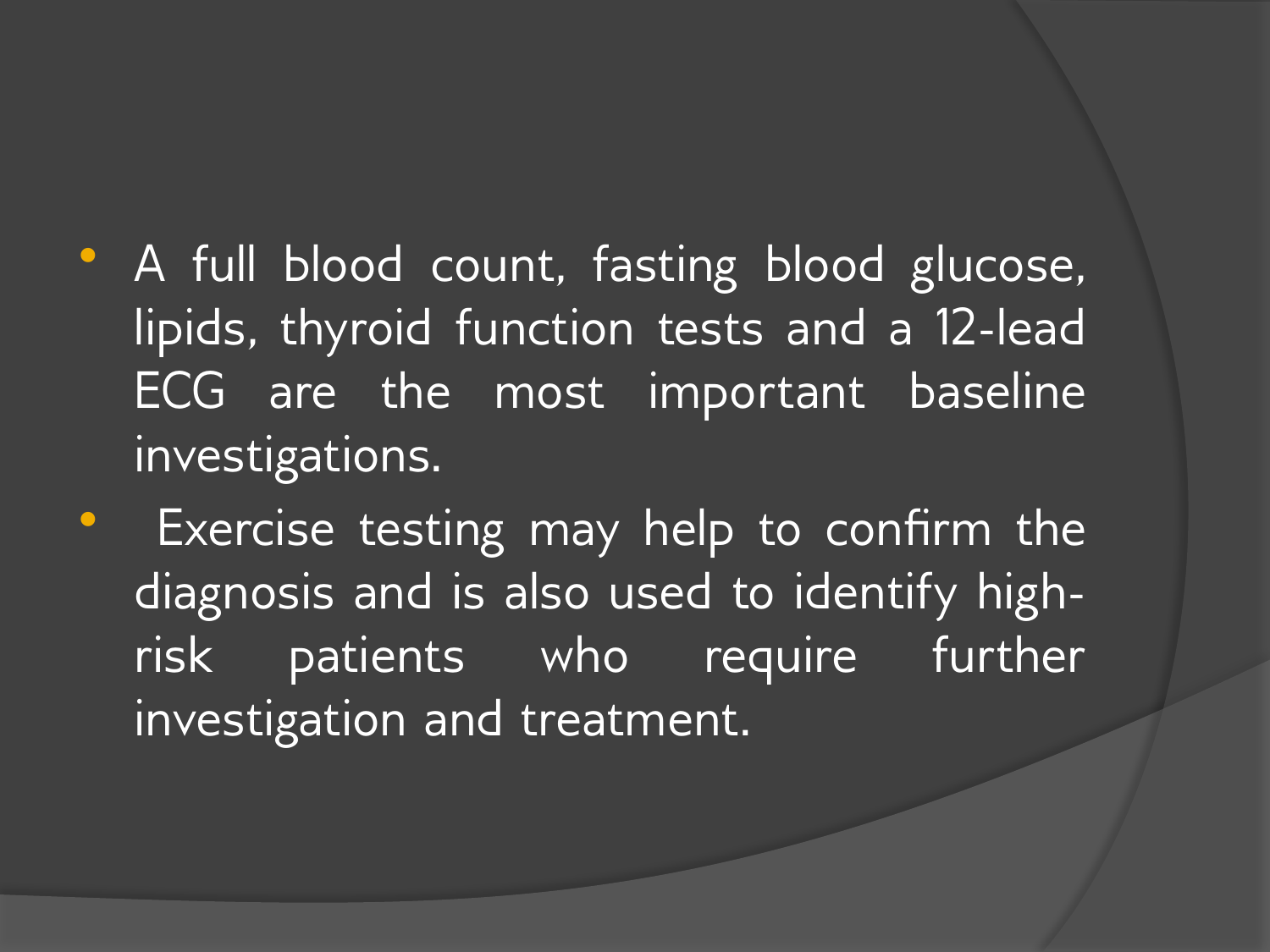

#
A full blood count, fasting blood glucose, lipids, thyroid function tests and a 12-lead ECG are the most important baseline investigations.
 Exercise testing may help to confirm the diagnosis and is also used to identify high-risk patients who require further investigation and treatment.